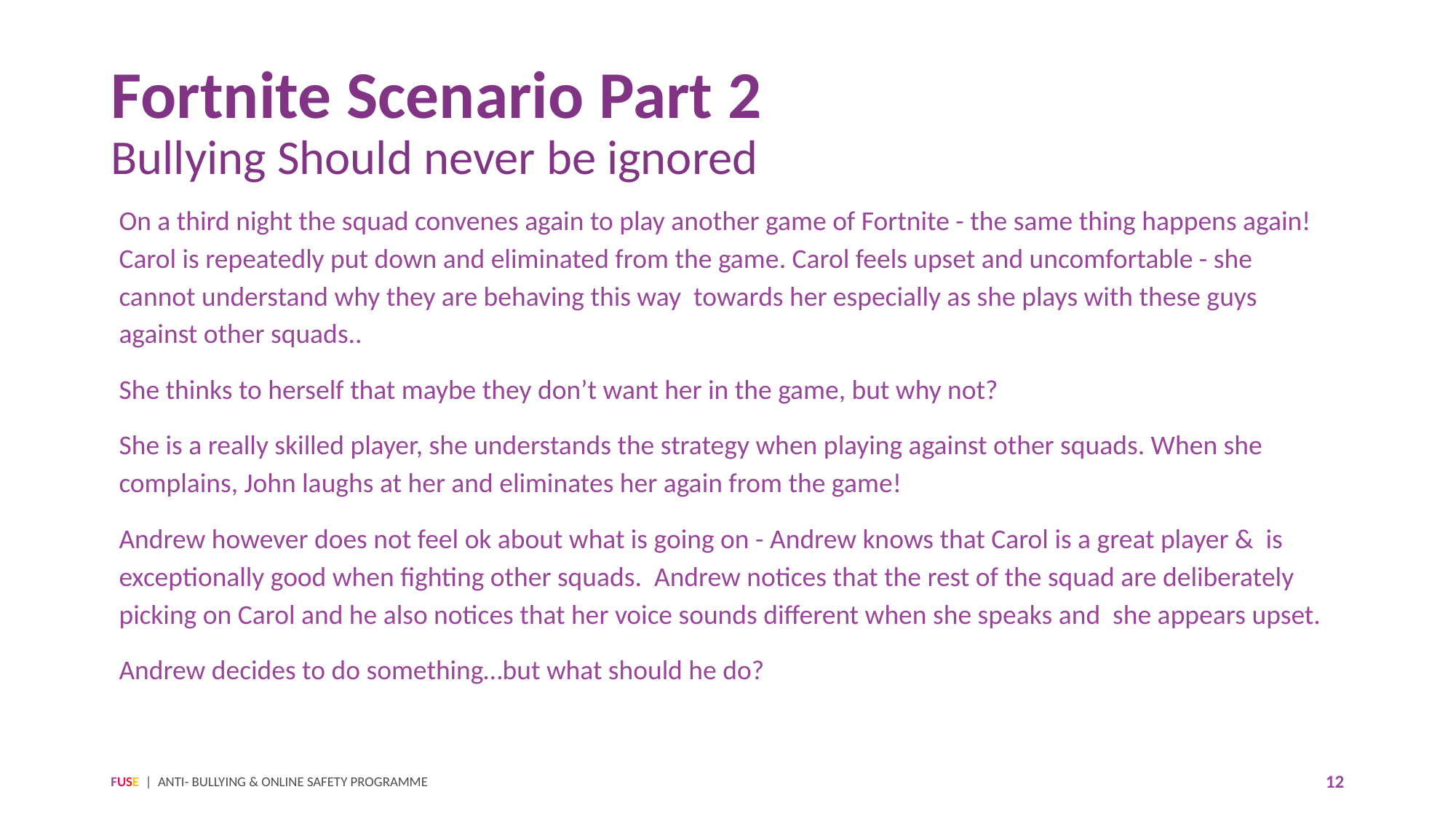

# Fortnite Scenario Part 2 Bullying Should never be ignored

On a third night the squad convenes again to play another game of Fortnite - the same thing happens again! Carol is repeatedly put down and eliminated from the game. Carol feels upset and uncomfortable - she cannot understand why they are behaving this way  towards her especially as she plays with these guys against other squads..
She thinks to herself that maybe they don’t want her in the game, but why not?
She is a really skilled player, she understands the strategy when playing against other squads. When she complains, John laughs at her and eliminates her again from the game!
Andrew however does not feel ok about what is going on - Andrew knows that Carol is a great player &  is exceptionally good when fighting other squads.  Andrew notices that the rest of the squad are deliberately picking on Carol and he also notices that her voice sounds different when she speaks and  she appears upset.
Andrew decides to do something…but what should he do?

FUSE  |  ANTI- BULLYING & ONLINE SAFETY PROGRAMME
12